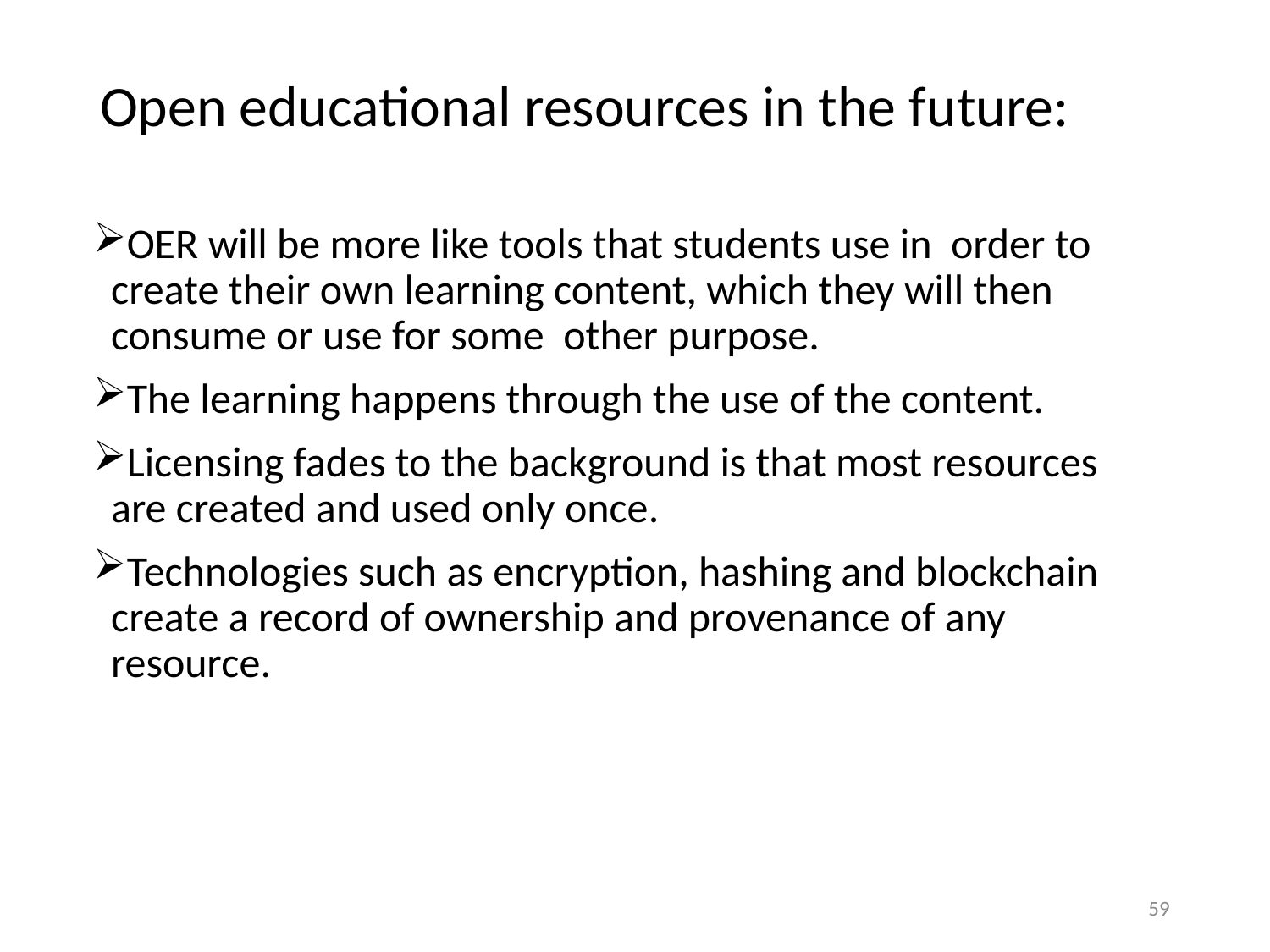

# Open educational resources in the future:
OER will be more like tools that students use in  order to create their own learning content, which they will then consume or use for some  other purpose.
The learning happens through the use of the content.
Licensing fades to the background is that most resources are created and used only once.
Technologies such as encryption, hashing and blockchain create a record of ownership and provenance of any resource.
59